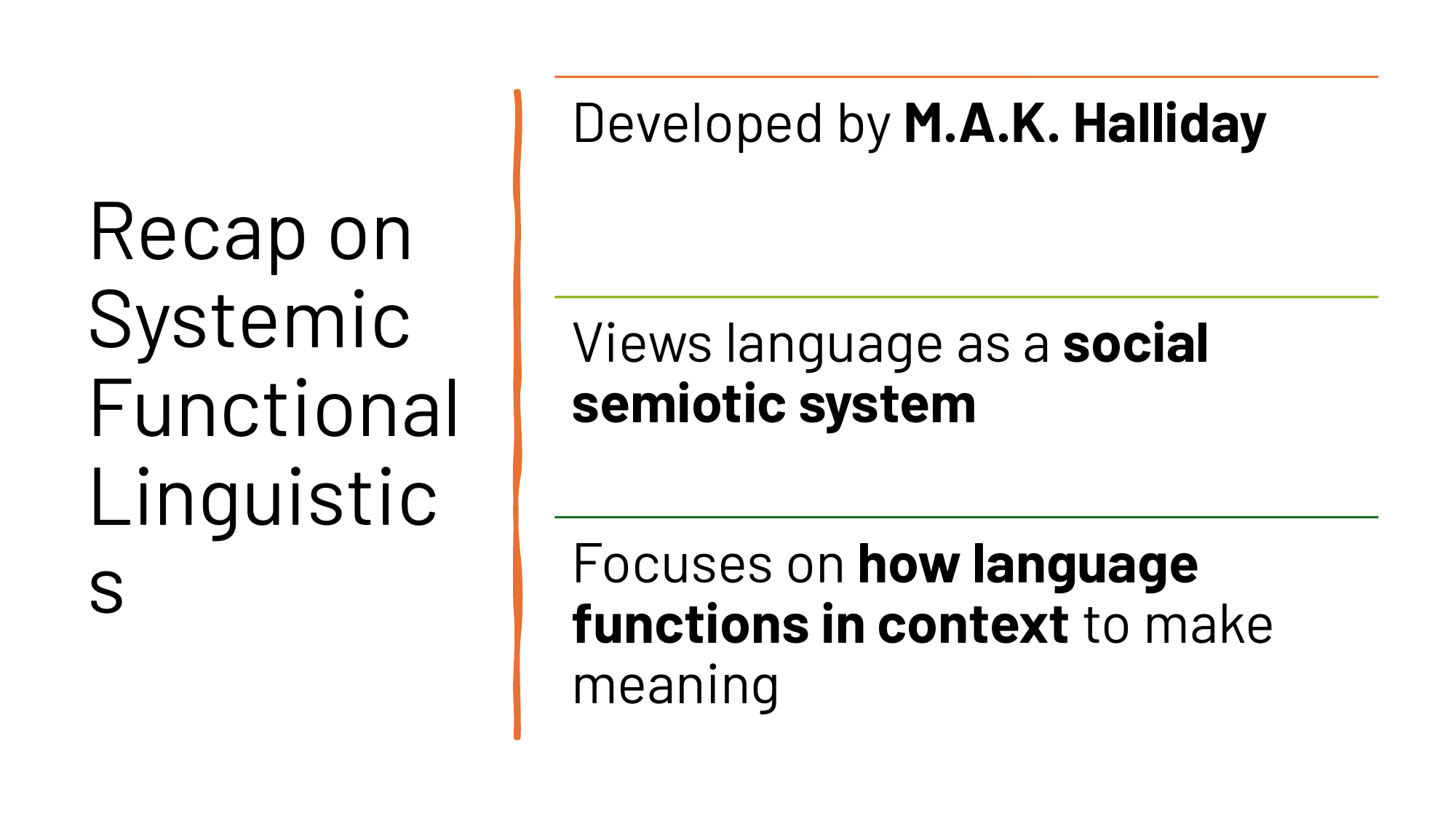

Developed by M.A.K. Halliday
Views language as a social semiotic system
Focuses on how language functions in context to make meaning
# Recap on Systemic Functional Linguistics